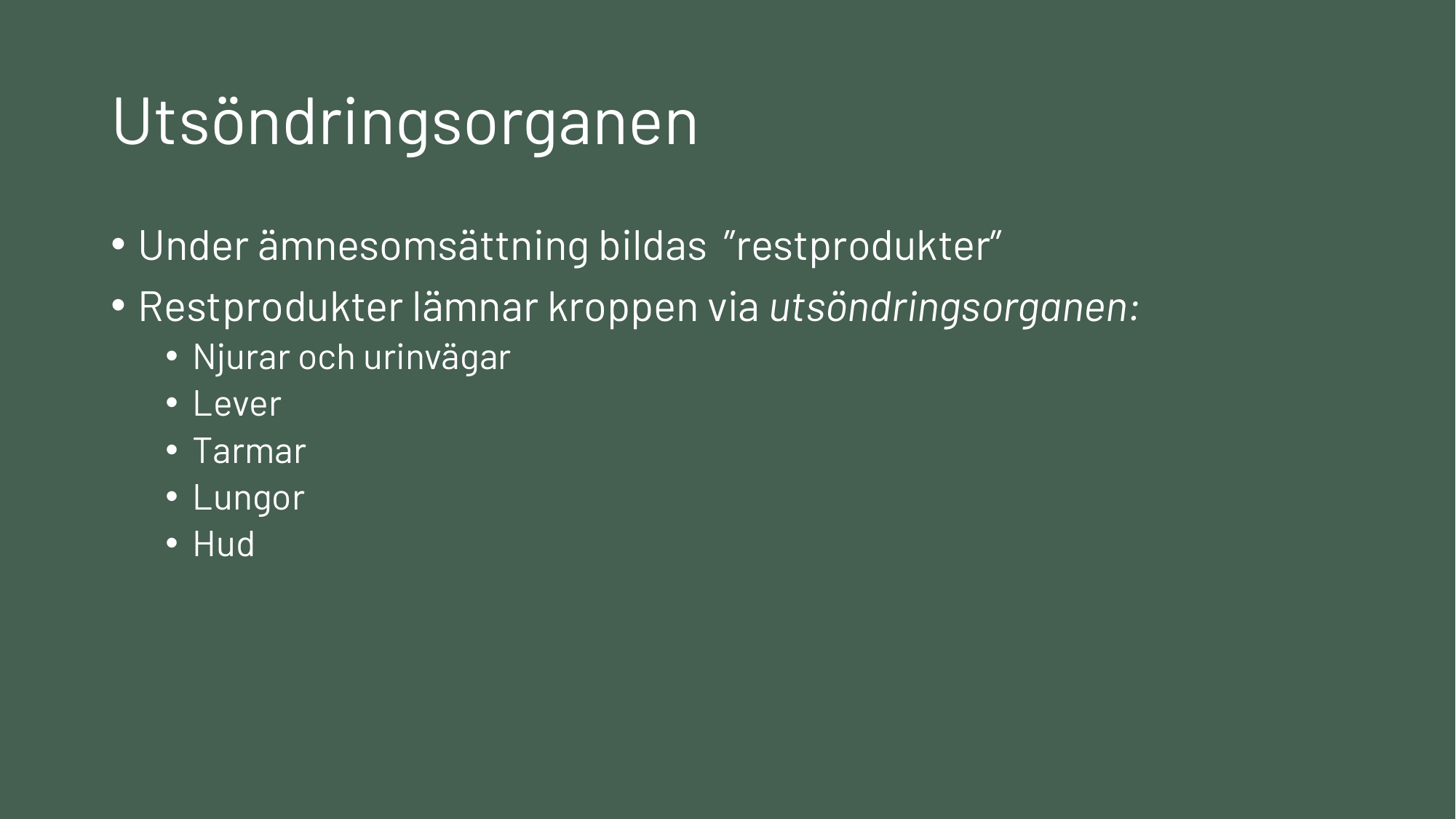

# Utsöndringsorganen
Under ämnesomsättning bildas  ”restprodukter”
Restprodukter lämnar kroppen via utsöndringsorganen:
Njurar och urinvägar
Lever
Tarmar
Lungor
Hud